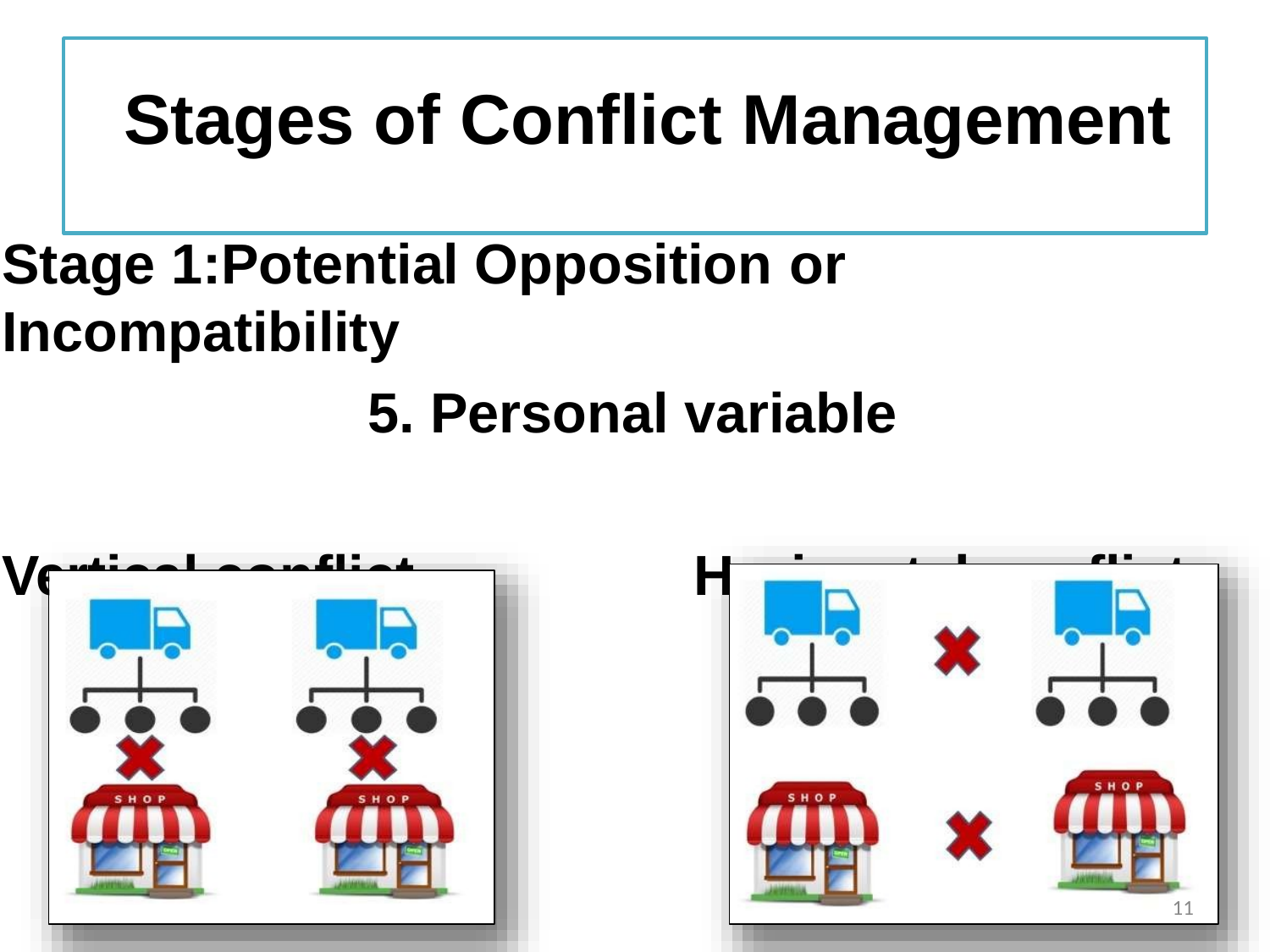

# Stages of Conflict Management
Stage 1:Potential Opposition or Incompatibility
5. Personal variable

Vertical conflict	Horizontal conflict

11